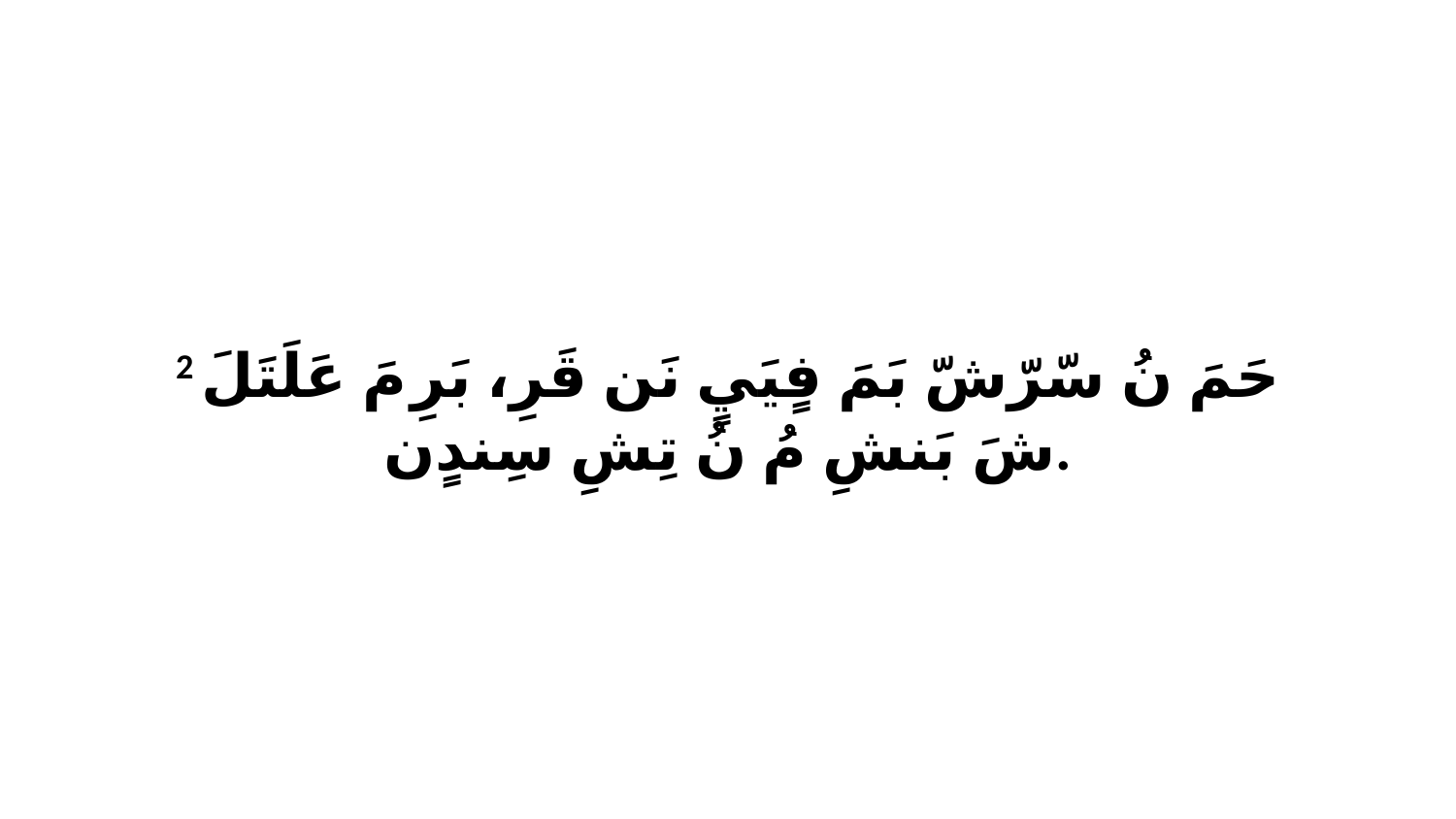

2 حَمَ نُ سّرّشّ بَمَ فٍيَيٍ نَن قَرِ، بَرِ مَ عَلَتَلَ شَ بَنشِ مُ نُ تِشِ سِندٍن.